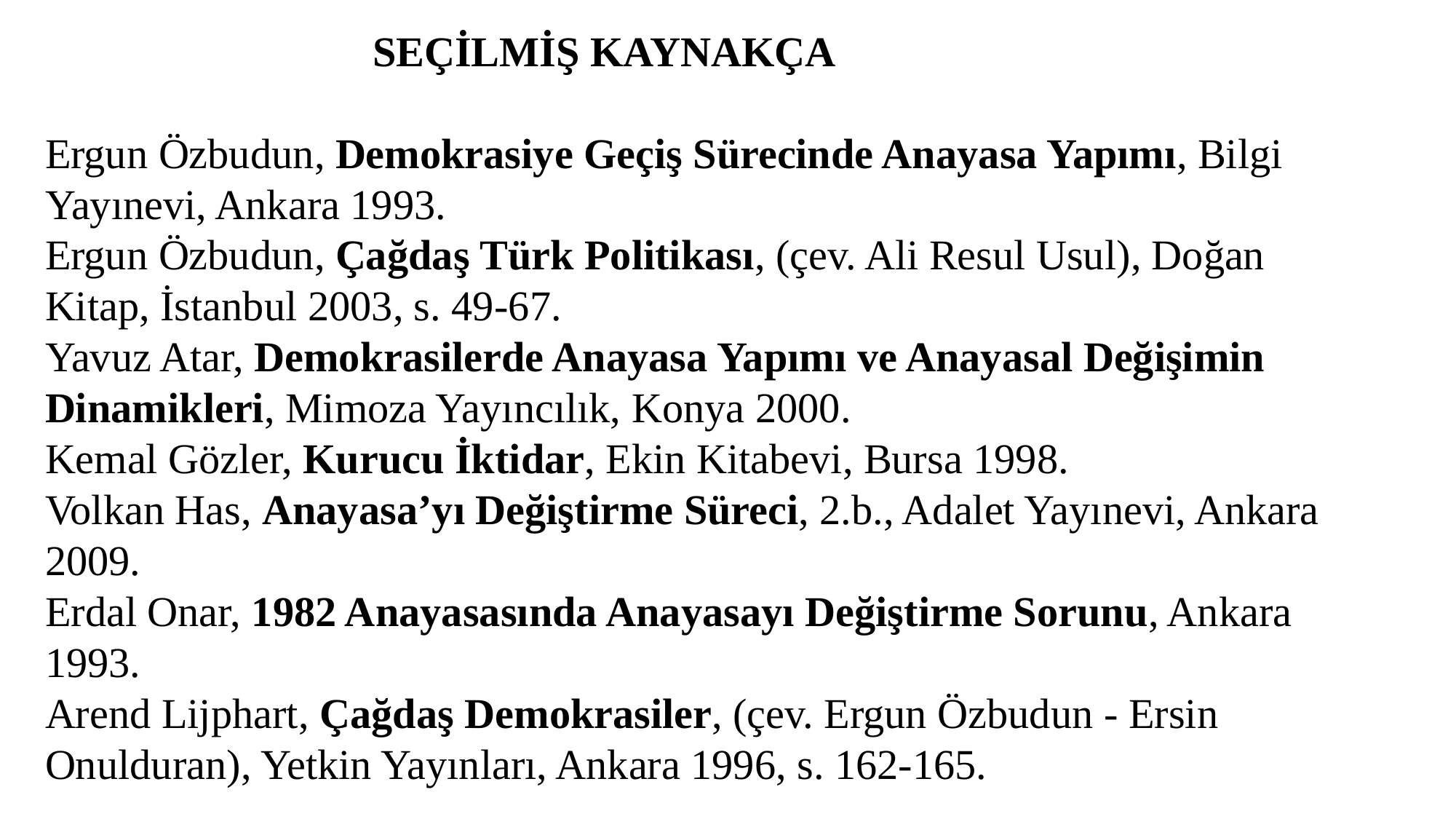

SEÇİLMİŞ KAYNAKÇA
 
Ergun Özbudun, Demokrasiye Geçiş Sürecinde Anayasa Yapımı, Bilgi Yayınevi, Ankara 1993.
Ergun Özbudun, Çağdaş Türk Politikası, (çev. Ali Resul Usul), Doğan Kitap, İstanbul 2003, s. 49-67.
Yavuz Atar, Demokrasilerde Anayasa Yapımı ve Anayasal Değişimin Dinamikleri, Mimoza Yayıncılık, Konya 2000.
Kemal Gözler, Kurucu İktidar, Ekin Kitabevi, Bursa 1998.
Volkan Has, Anayasa’yı Değiştirme Süreci, 2.b., Adalet Yayınevi, Ankara 2009.
Erdal Onar, 1982 Anayasasında Anayasayı Değiştirme Sorunu, Ankara 1993.
Arend Lijphart, Çağdaş Demokrasiler, (çev. Ergun Özbudun - Ersin Onulduran), Yetkin Yayınları, Ankara 1996, s. 162-165.